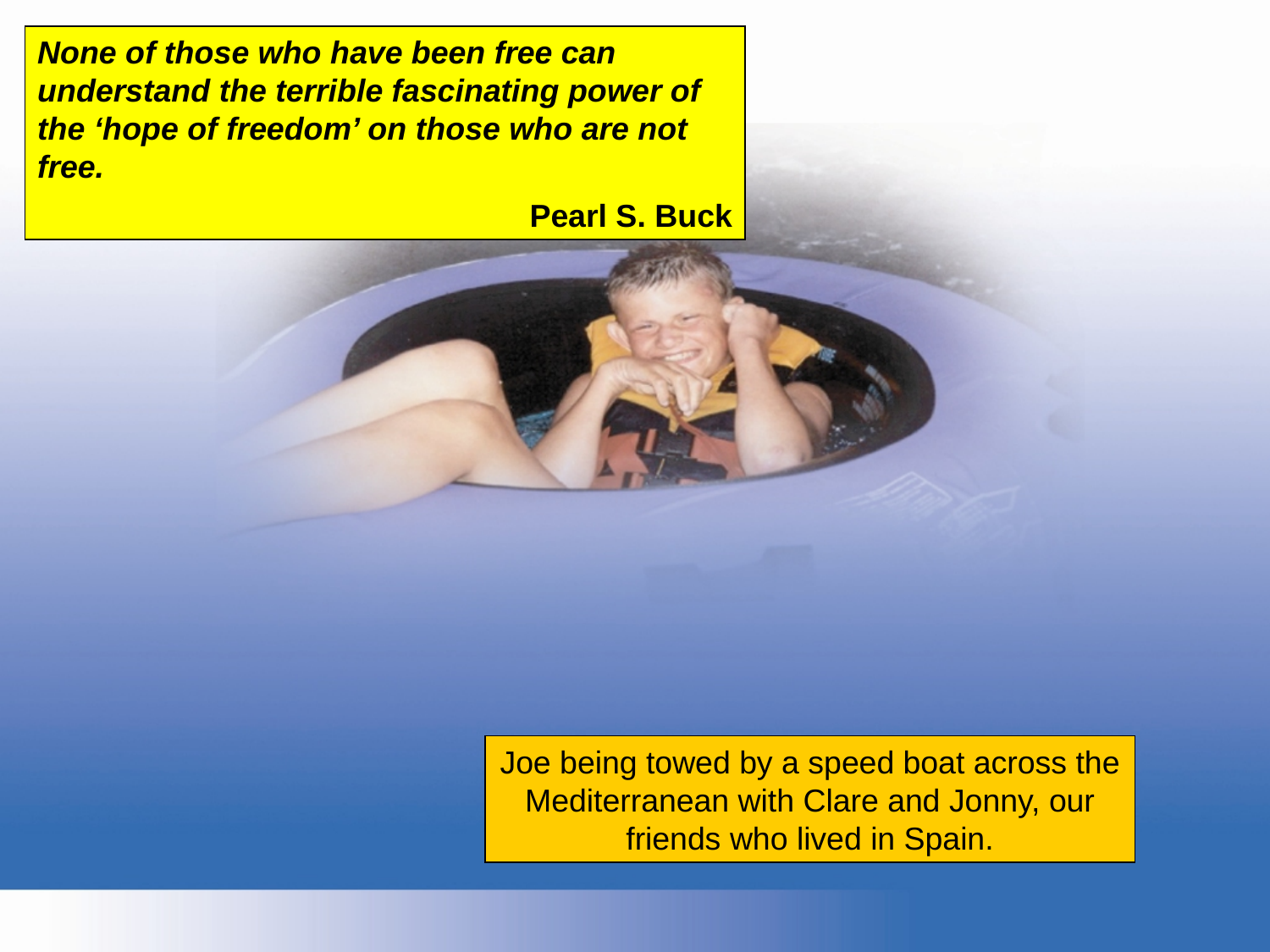

None of those who have been free can understand the terrible fascinating power of the ‘hope of freedom’ on those who are not free.
Pearl S. Buck
Joe being towed by a speed boat across the Mediterranean with Clare and Jonny, our friends who lived in Spain.